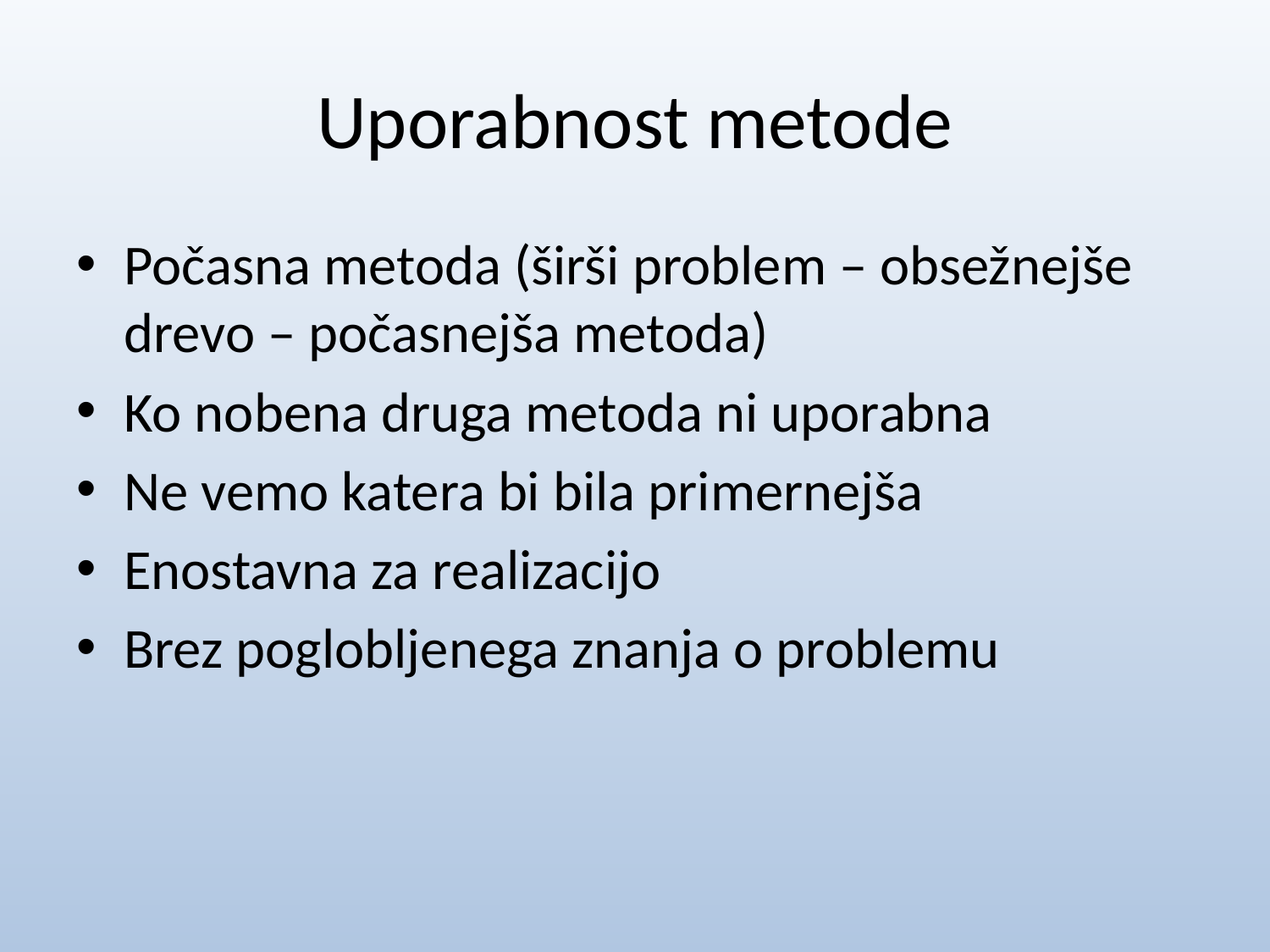

# Uporabnost metode
Počasna metoda (širši problem – obsežnejše drevo – počasnejša metoda)
Ko nobena druga metoda ni uporabna
Ne vemo katera bi bila primernejša
Enostavna za realizacijo
Brez poglobljenega znanja o problemu